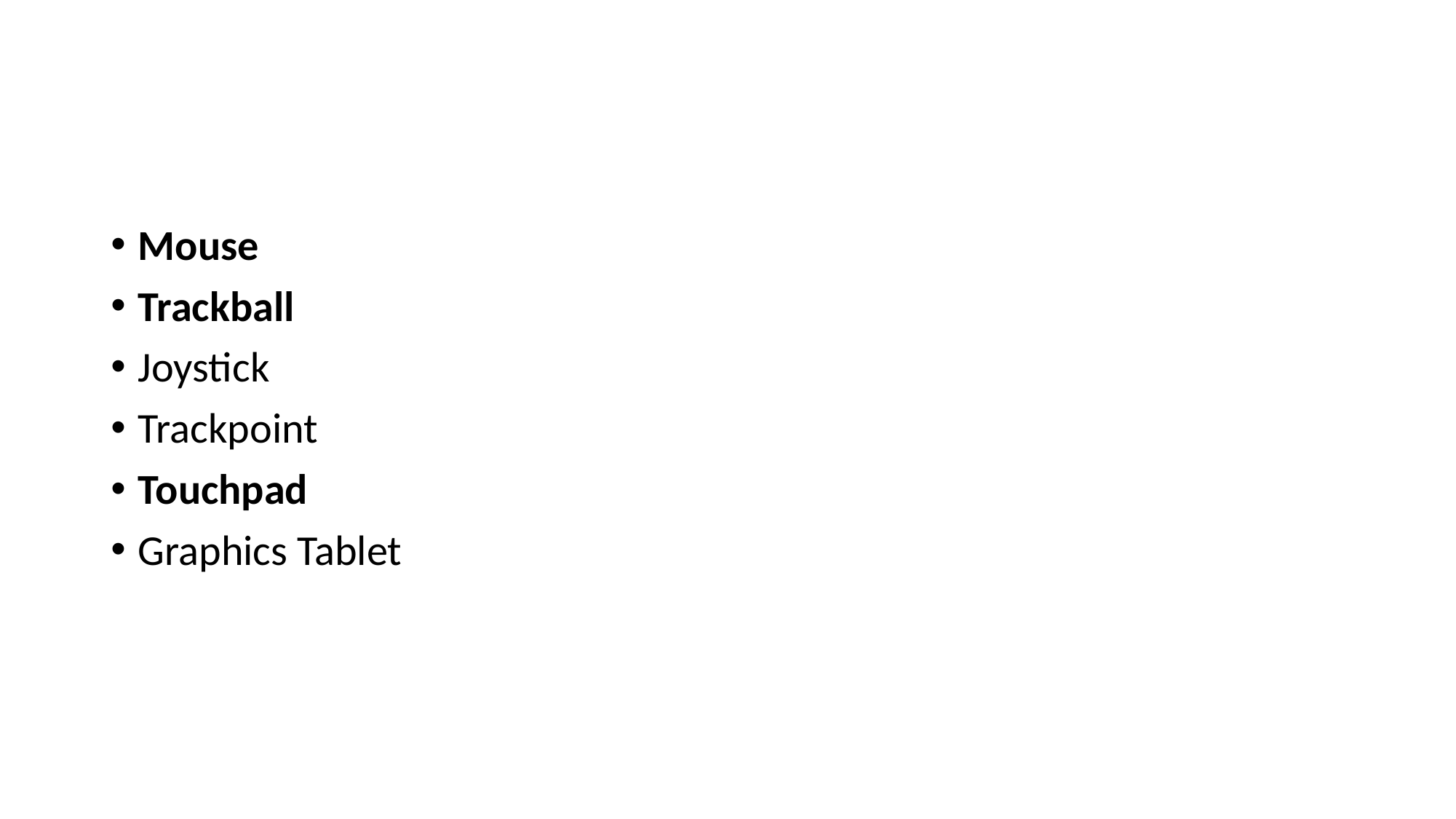

#
Mouse
Trackball
Joystick
Trackpoint
Touchpad
Graphics Tablet